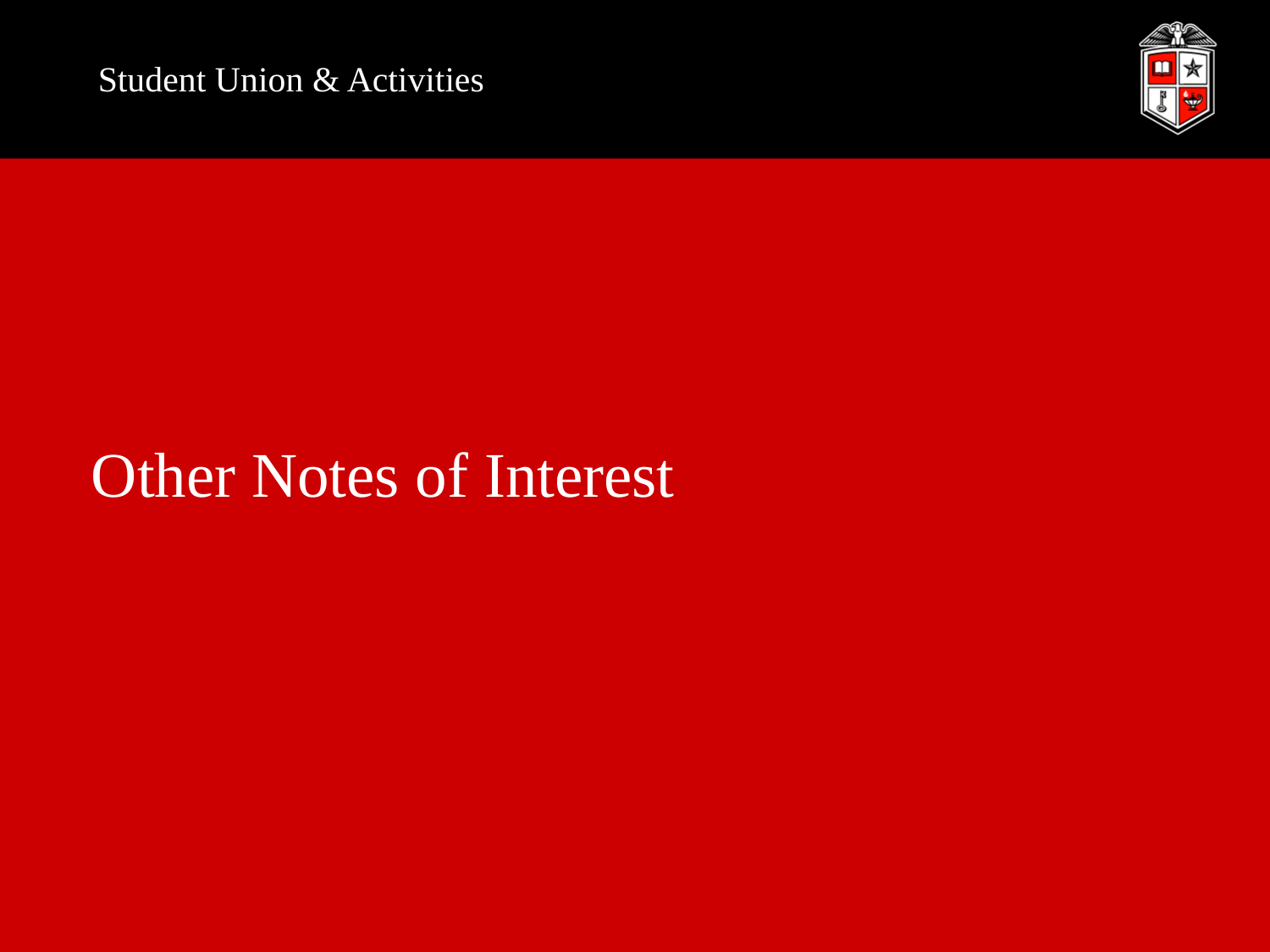

# Student Union & Activities
Other Notes of Interest